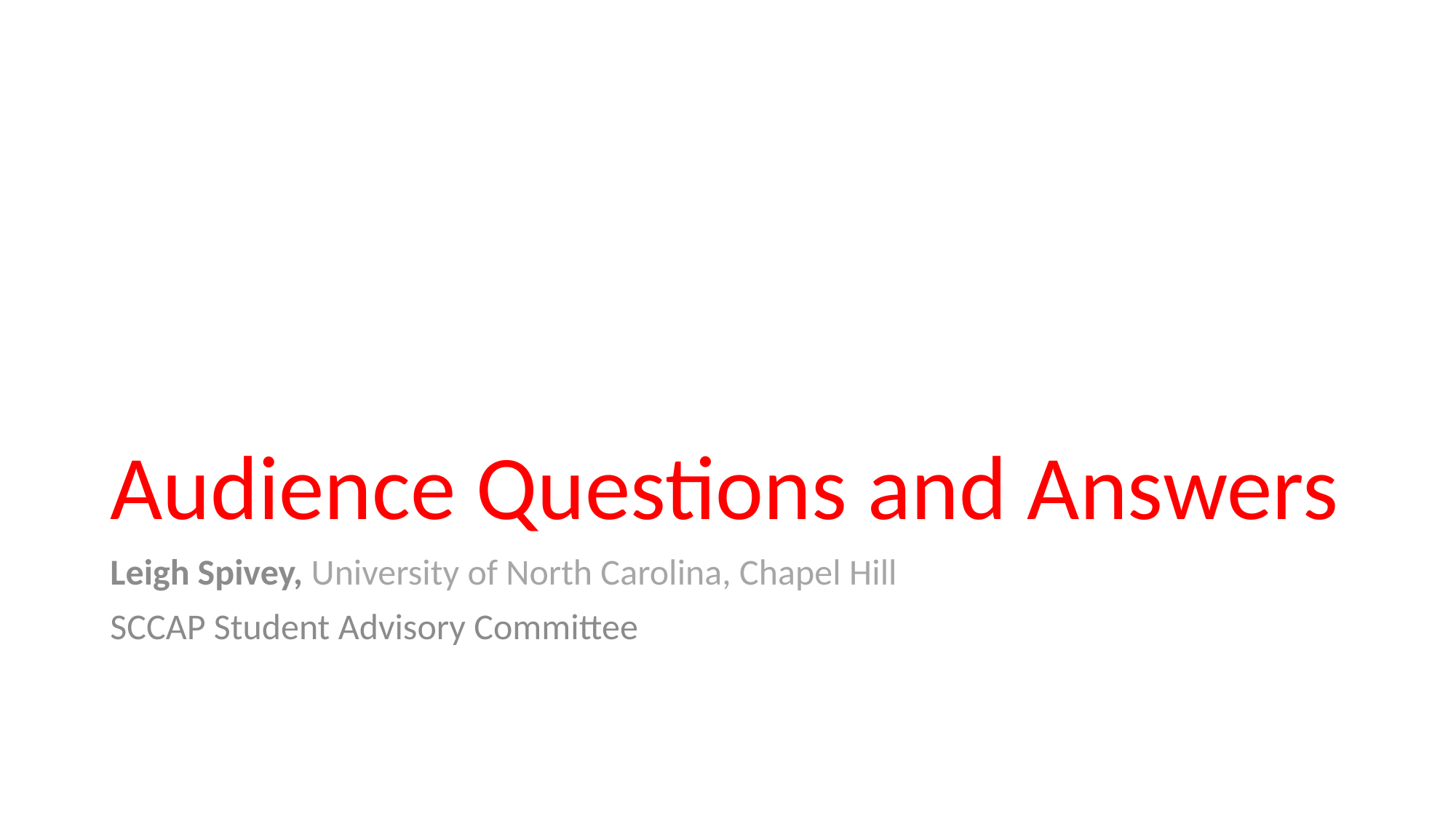

# Audience Questions and Answers
Leigh Spivey, University of North Carolina, Chapel Hill
SCCAP Student Advisory Committee